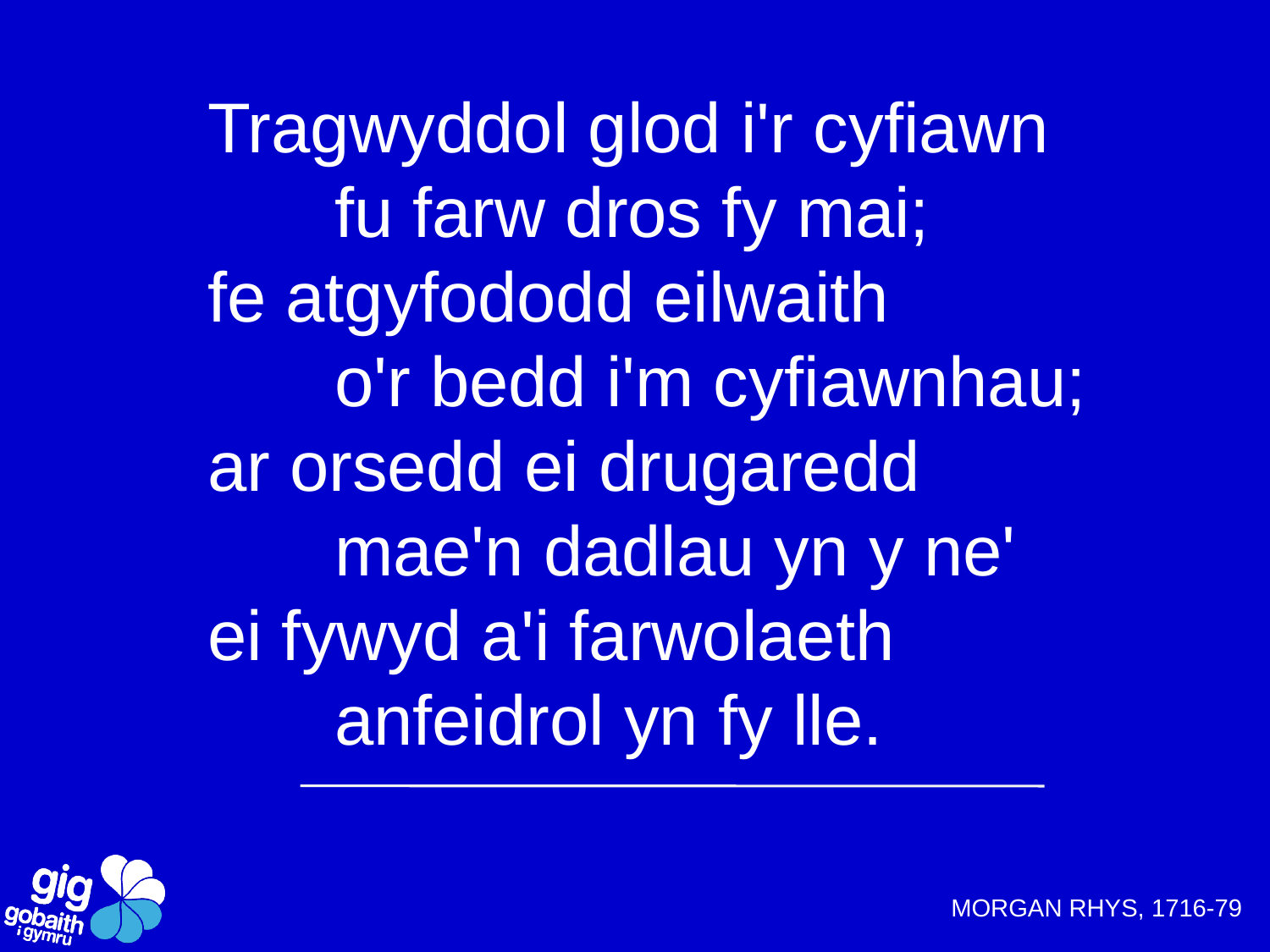

Tragwyddol glod i'r cyfiawn
	fu farw dros fy mai;
fe atgyfododd eilwaith
	o'r bedd i'm cyfiawnhau;
ar orsedd ei drugaredd
	mae'n dadlau yn y ne'
ei fywyd a'i farwolaeth
	anfeidrol yn fy lle.
MORGAN RHYS, 1716-79